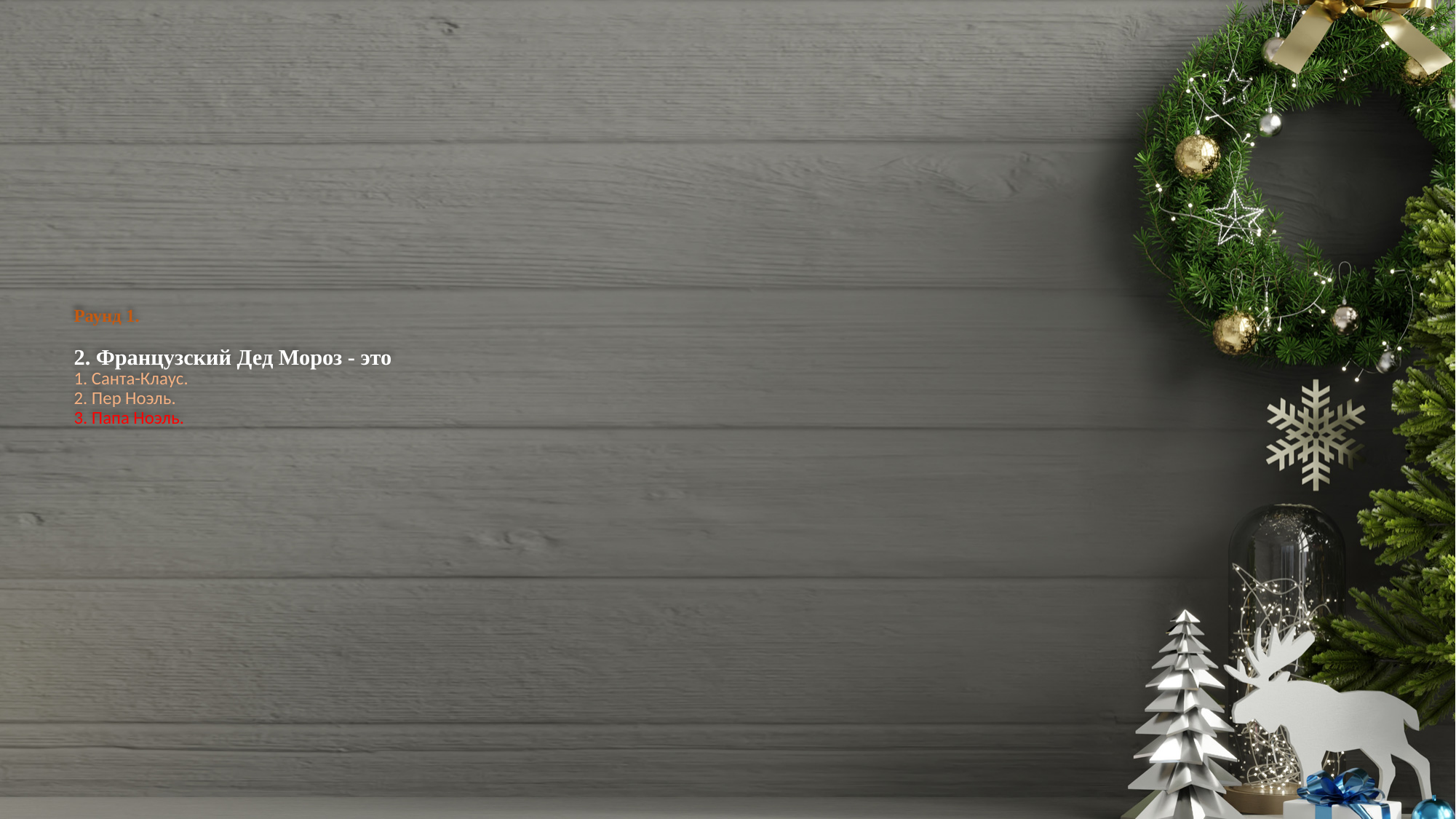

# Раунд 1. 2. Французский Дед Мороз - это 1. Санта-Клаус. 2. Пер Ноэль. 3. Папа Ноэль.